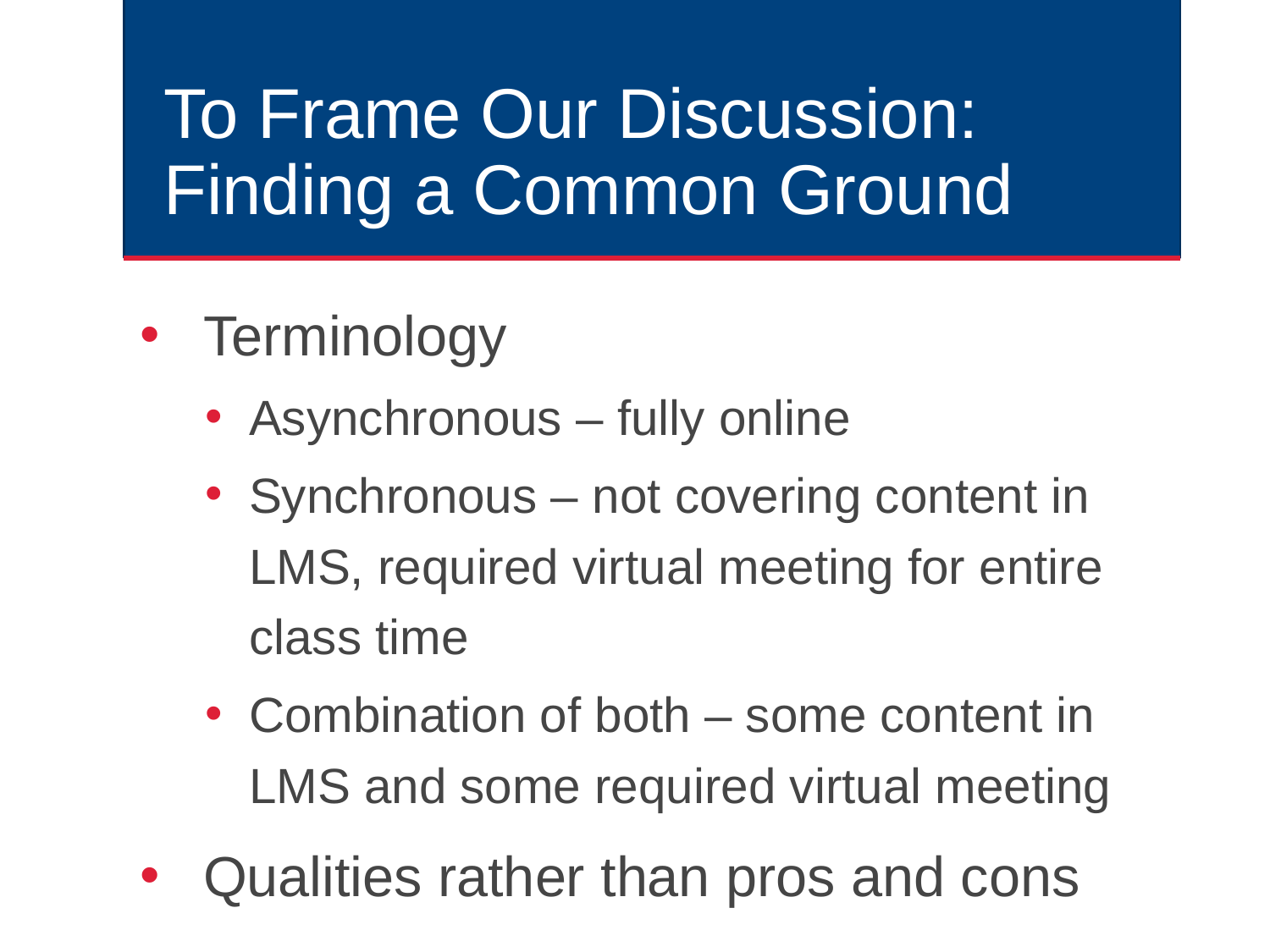

# To Frame Our Discussion: Finding a Common Ground
Terminology
Asynchronous – fully online
Synchronous – not covering content in LMS, required virtual meeting for entire class time
Combination of both – some content in LMS and some required virtual meeting
Qualities rather than pros and cons